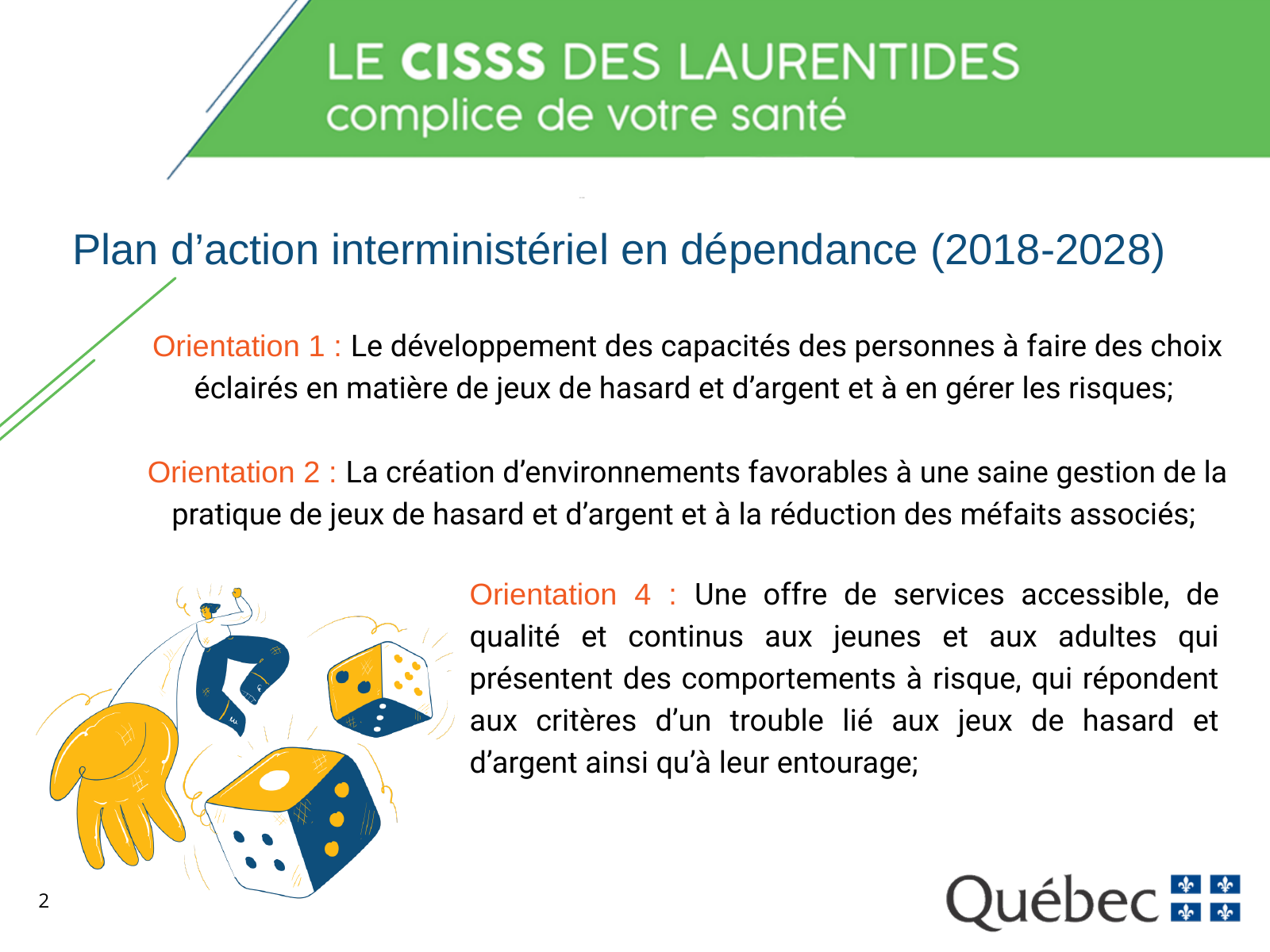

Plan d’action interministériel en dépendance (2018-2028)

Orientation 1 : Le développement des capacités des personnes à faire des choix éclairés en matière de jeux de hasard et d’argent et à en gérer les risques;

Orientation 2 : La création d’environnements favorables à une saine gestion de la pratique de jeux de hasard et d’argent et à la réduction des méfaits associés;

Orientation 4 : Une offre de services accessible, de qualité et continus aux jeunes et aux adultes qui présentent des comportements à risque, qui répondent aux critères d’un trouble lié aux jeux de hasard et d’argent ainsi qu’à leur entourage;

2